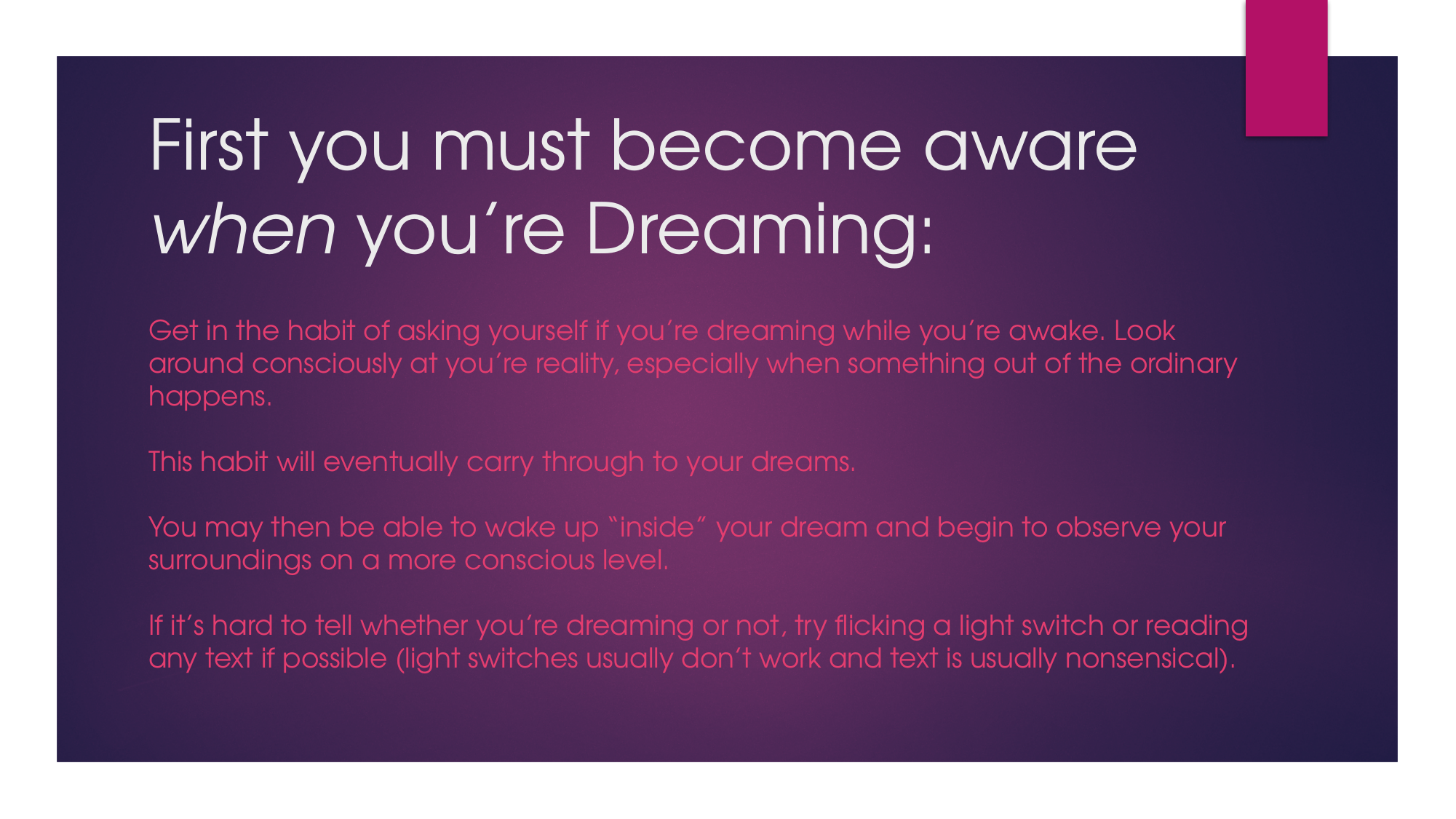

# First you must become aware when you’re Dreaming:
Get in the habit of asking yourself if you’re dreaming while you’re awake. Look around consciously at you’re reality, especially when something out of the ordinary happens.

This habit will eventually carry through to your dreams.

You may then be able to wake up “inside” your dream and begin to observe your surroundings on a more conscious level.

If it’s hard to tell whether you’re dreaming or not, try flicking a light switch or reading any text if possible (light switches usually don’t work and text is usually nonsensical).